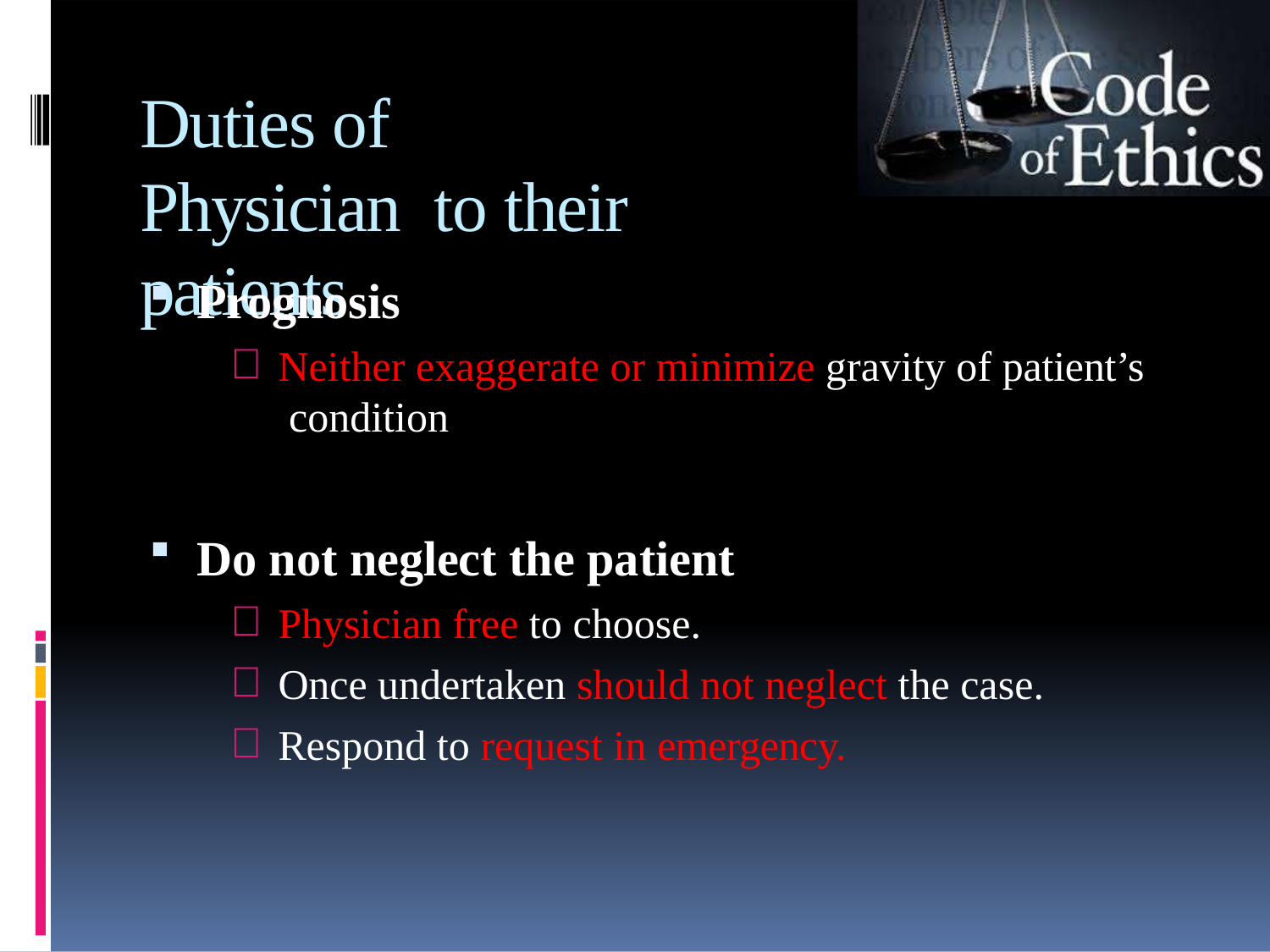

# Duties of Physician  to their patients
Prognosis
Neither exaggerate or minimize gravity of patient’s  condition

Do not neglect the patient
Physician free to choose.
Once undertaken should not neglect the case.
Respond to request in emergency.